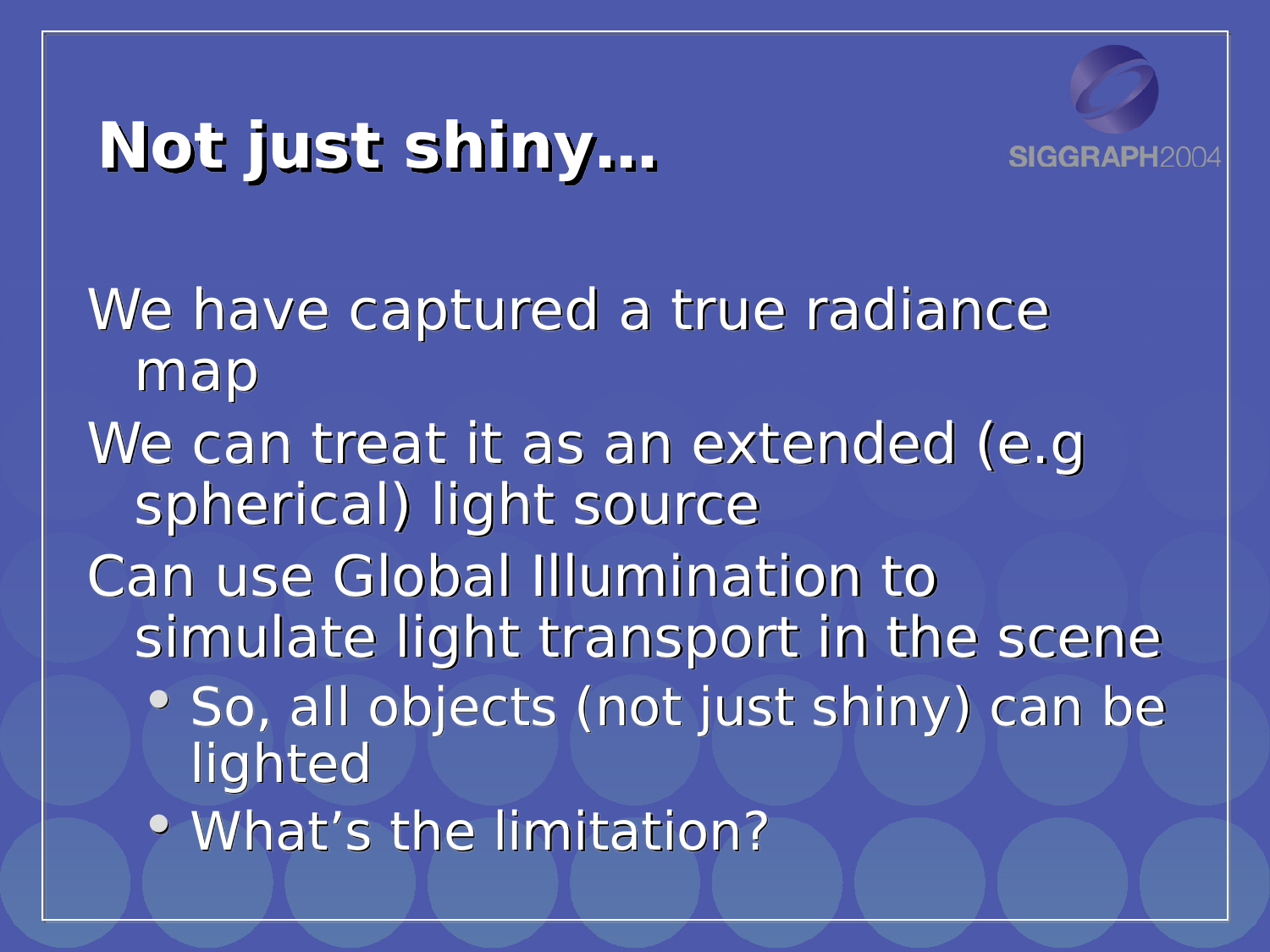

# Not just shiny…
We have captured a true radiance map
We can treat it as an extended (e.g spherical) light source
Can use Global Illumination to simulate light transport in the scene
So, all objects (not just shiny) can be lighted
What’s the limitation?